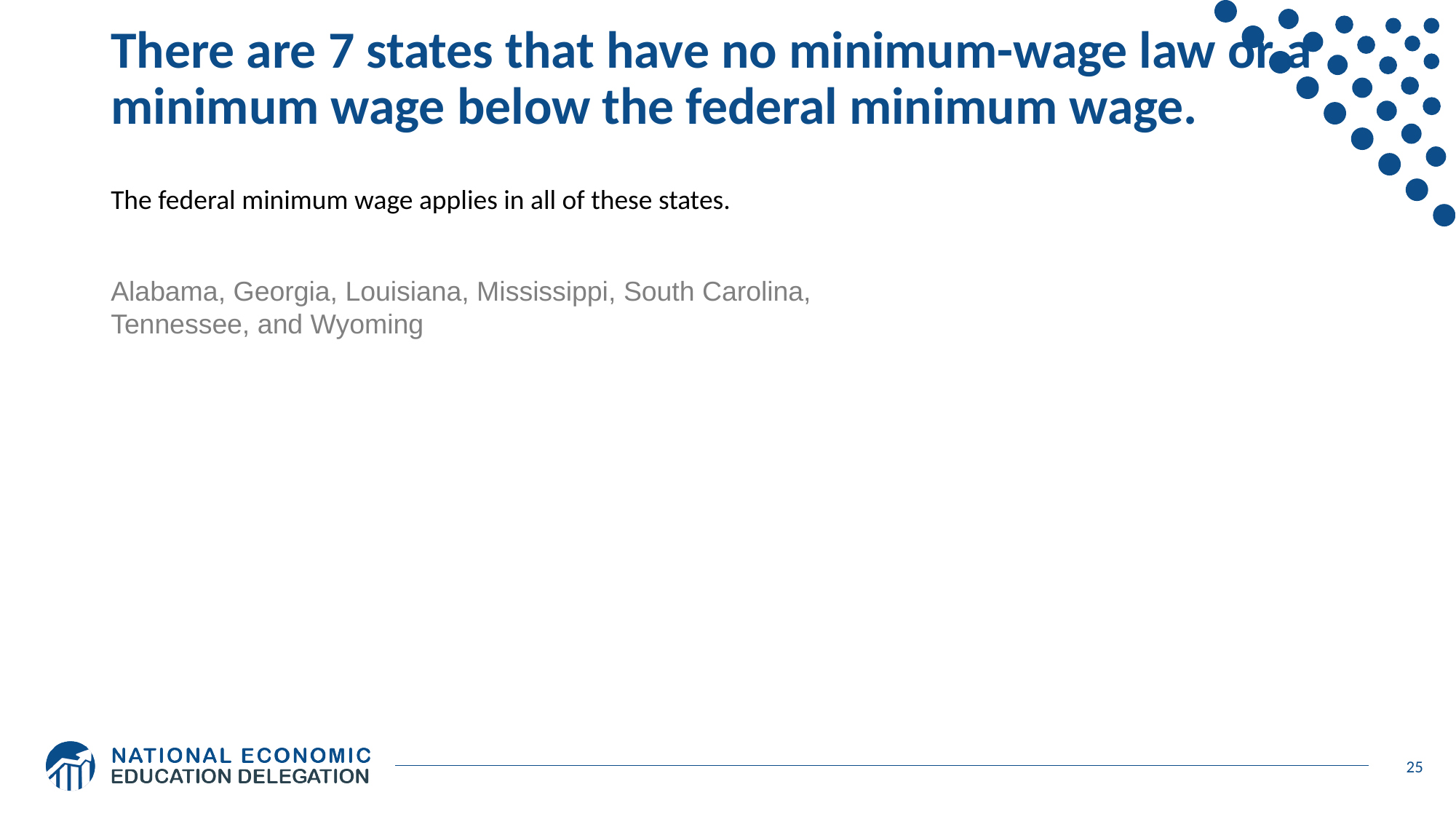

# There are 7 states that have no minimum-wage law or a minimum wage below the federal minimum wage.
The federal minimum wage applies in all of these states.
Alabama, Georgia, Louisiana, Mississippi, South Carolina, Tennessee, and Wyoming
25